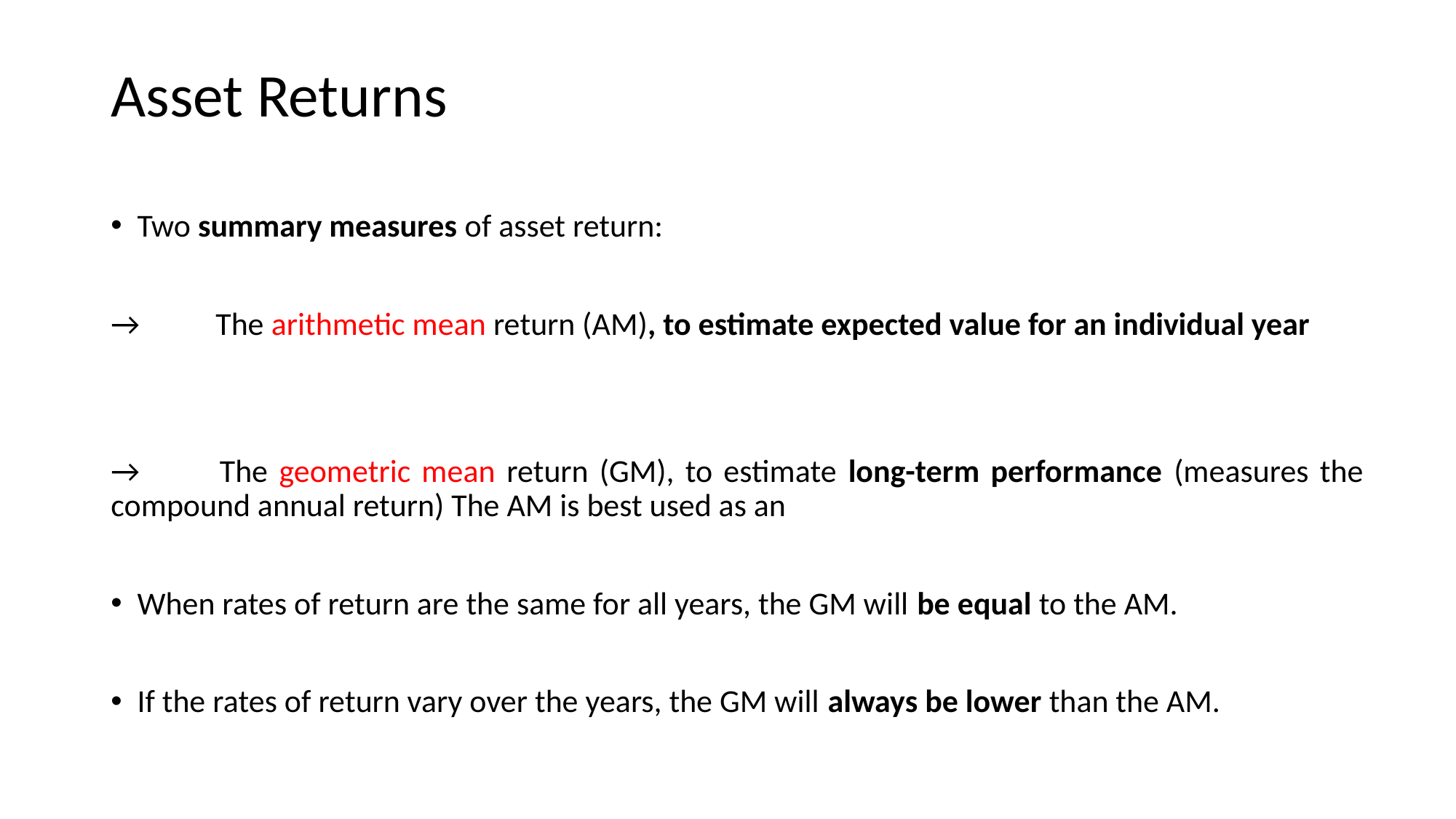

# Asset Returns

Two summary measures of asset return:

→ 	The arithmetic mean return (AM), to estimate expected value for an individual year

→ 	The geometric mean return (GM), to estimate long-term performance (measures the 	compound annual return) The AM is best used as an

When rates of return are the same for all years, the GM will be equal to the AM.

If the rates of return vary over the years, the GM will always be lower than the AM.